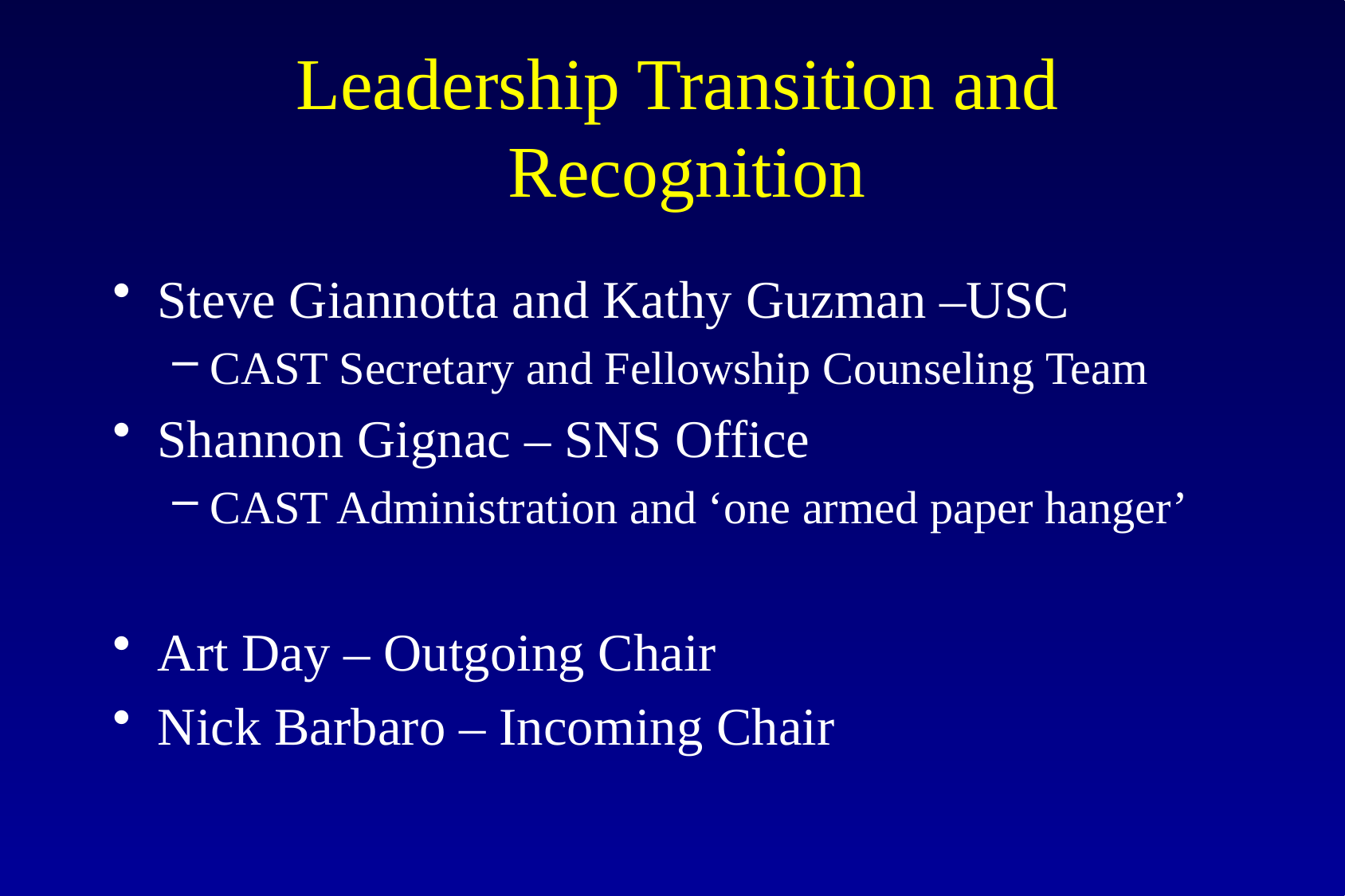

# Leadership Transition and Recognition
Steve Giannotta and Kathy Guzman –USC
CAST Secretary and Fellowship Counseling Team
Shannon Gignac – SNS Office
CAST Administration and ‘one armed paper hanger’

Art Day – Outgoing Chair
Nick Barbaro – Incoming Chair